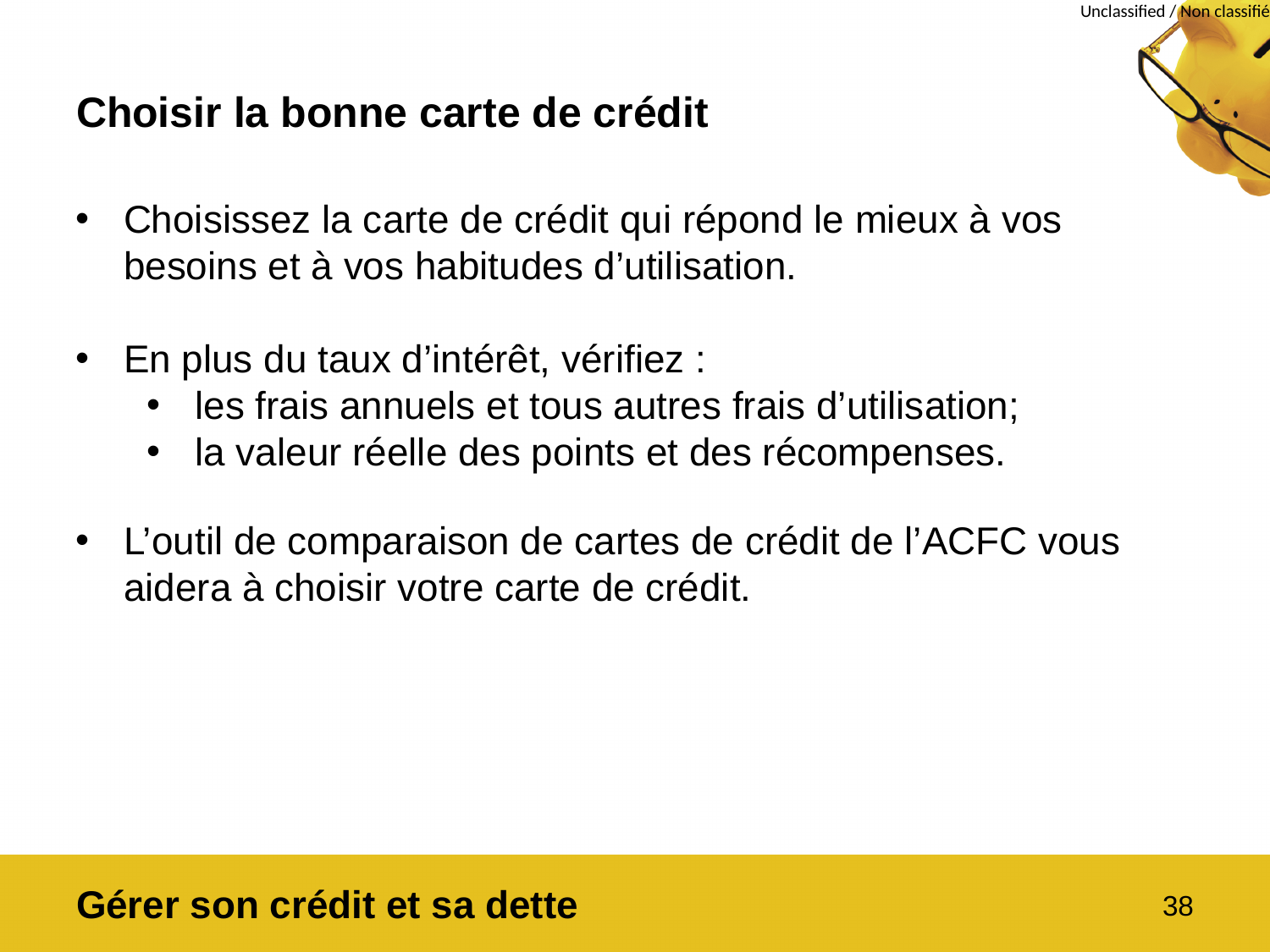

# Choisir la bonne carte de crédit

Choisissez la carte de crédit qui répond le mieux à vos besoins et à vos habitudes d’utilisation.

En plus du taux d’intérêt, vérifiez :
les frais annuels et tous autres frais d’utilisation;
la valeur réelle des points et des récompenses.

L’outil de comparaison de cartes de crédit de l’ACFC vous aidera à choisir votre carte de crédit.
Gérer son crédit et sa dette
38